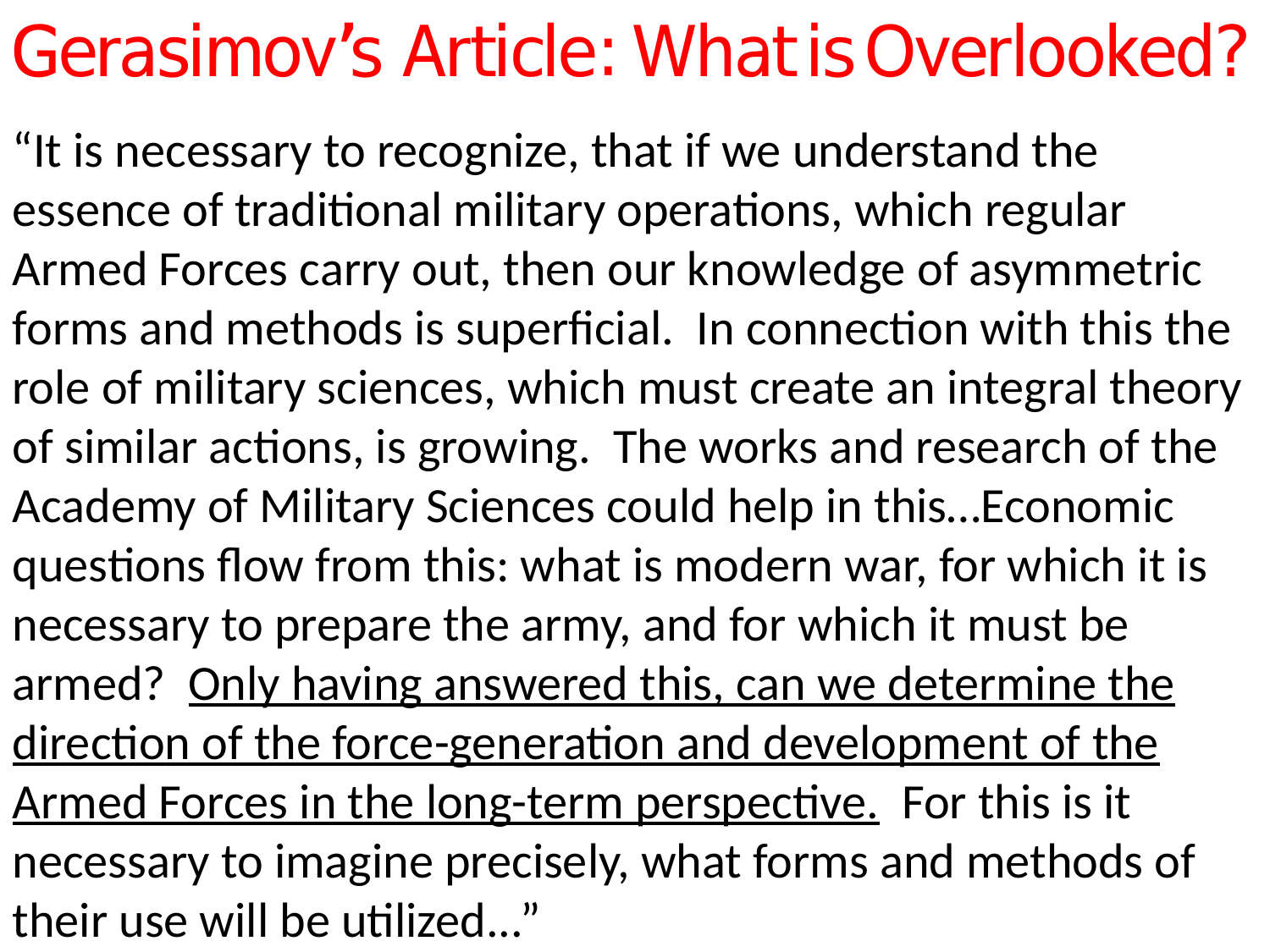

Gerasimov’s Article: What is Overlooked?
“It is necessary to recognize, that if we understand the essence of traditional military operations, which regular Armed Forces carry out, then our knowledge of asymmetric forms and methods is superficial.  In connection with this the role of military sciences, which must create an integral theory of similar actions, is growing.  The works and research of the Academy of Military Sciences could help in this…Economic questions flow from this: what is modern war, for which it is necessary to prepare the army, and for which it must be armed?  Only having answered this, can we determine the direction of the force-generation and development of the Armed Forces in the long-term perspective.  For this is it necessary to imagine precisely, what forms and methods of their use will be utilized...”